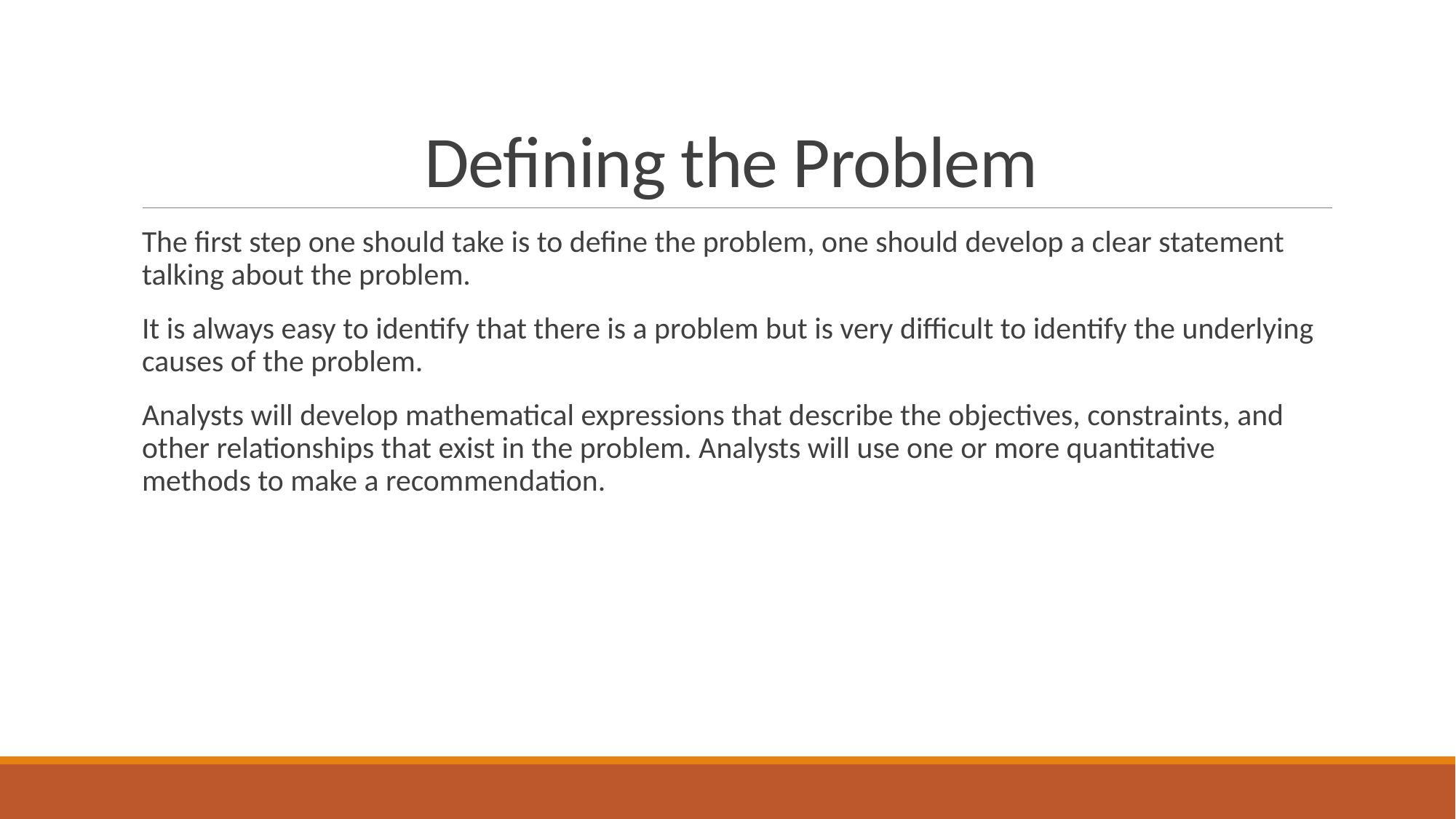

# Defining the Problem
The first step one should take is to define the problem, one should develop a clear statement talking about the problem.
It is always easy to identify that there is a problem but is very difficult to identify the underlying causes of the problem.
Analysts will develop mathematical expressions that describe the objectives, constraints, and other relationships that exist in the problem. Analysts will use one or more quantitative methods to make a recommendation.